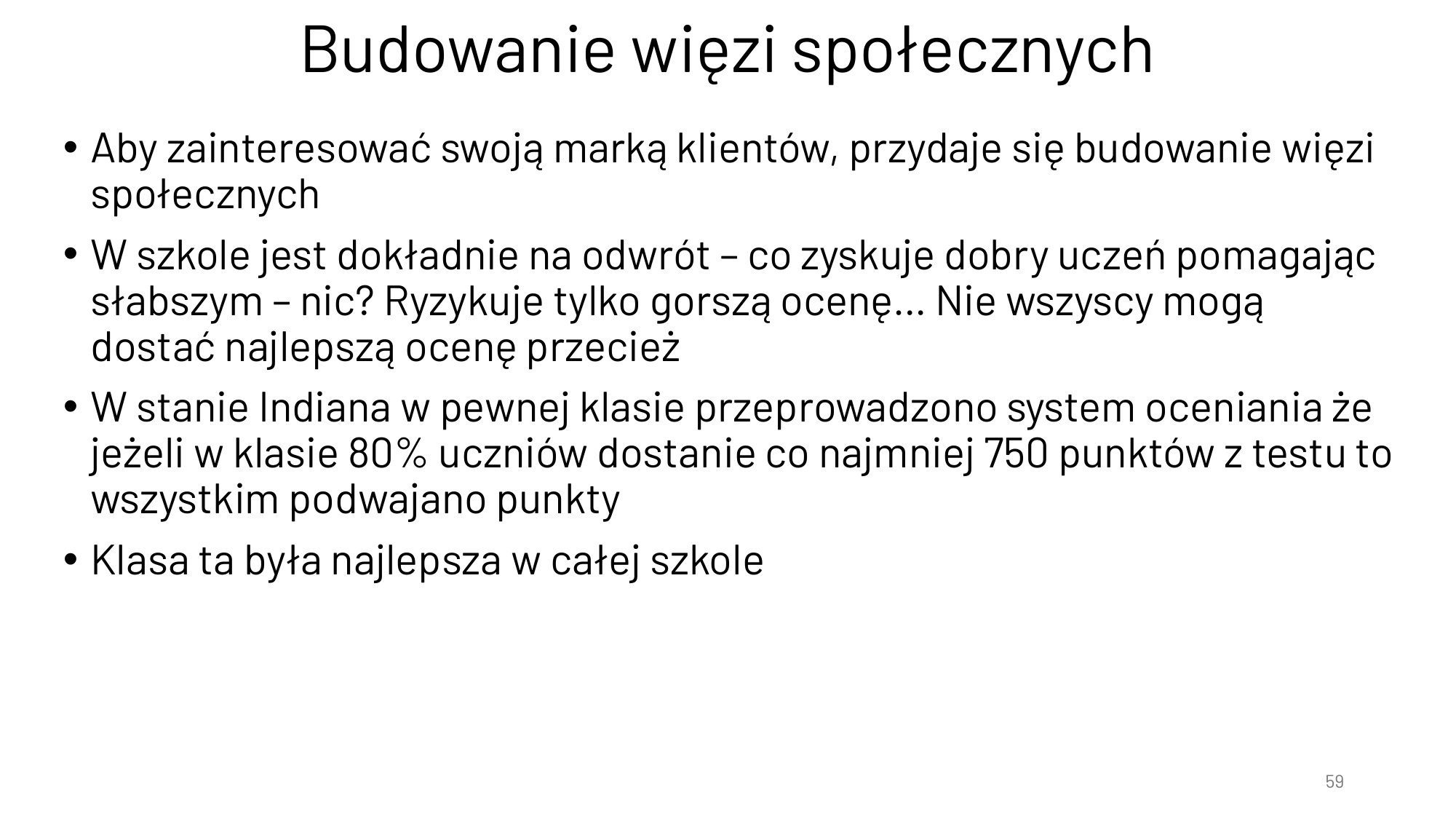

# Budowanie więzi społecznych
Aby zainteresować swoją marką klientów, przydaje się budowanie więzi społecznych
W szkole jest dokładnie na odwrót – co zyskuje dobry uczeń pomagając słabszym – nic? Ryzykuje tylko gorszą ocenę… Nie wszyscy mogą dostać najlepszą ocenę przecież
W stanie Indiana w pewnej klasie przeprowadzono system oceniania że jeżeli w klasie 80% uczniów dostanie co najmniej 750 punktów z testu to wszystkim podwajano punkty
Klasa ta była najlepsza w całej szkole
59